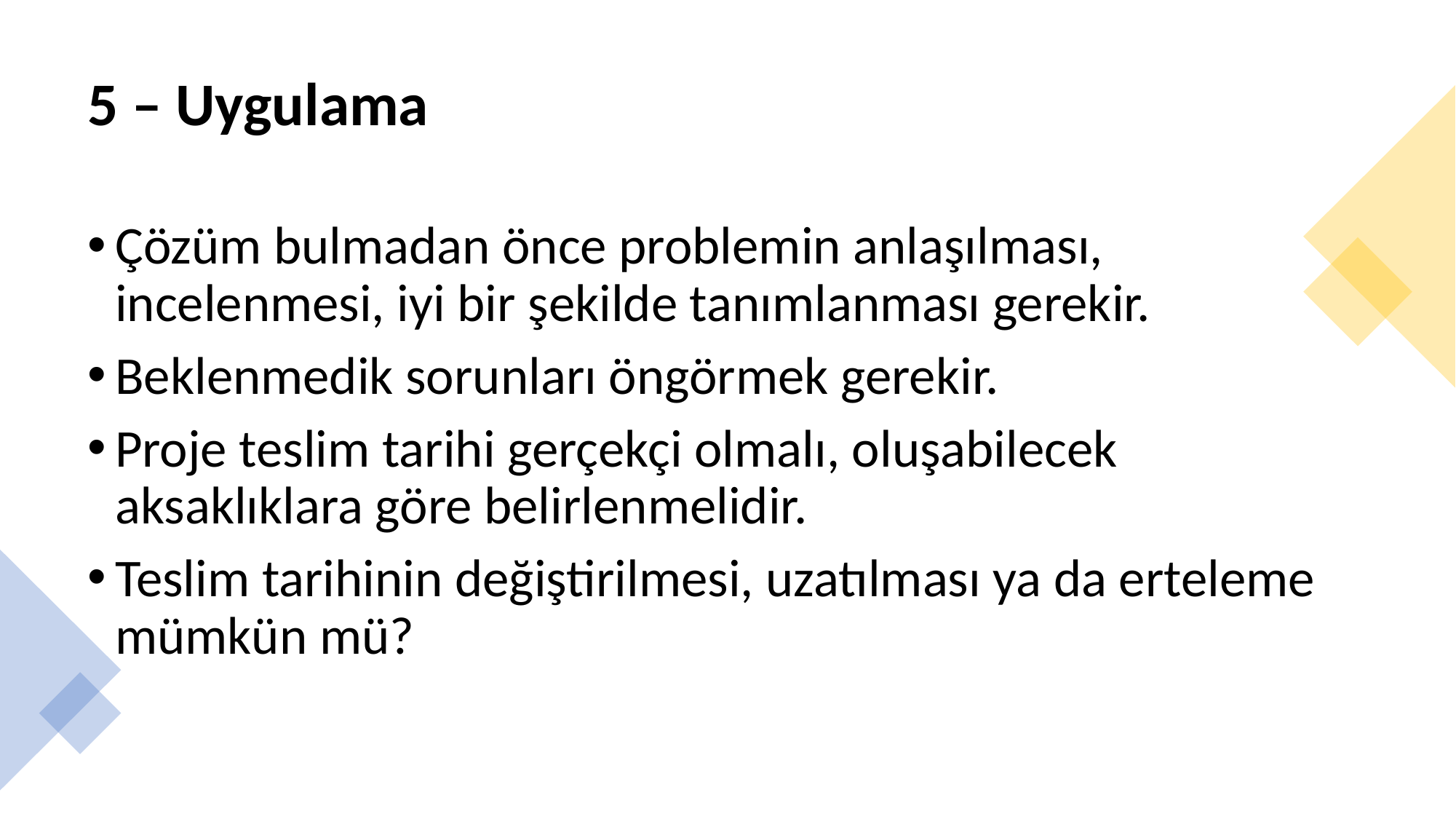

# 5 – Uygulama

Çözüm bulmadan önce problemin anlaşılması, incelenmesi, iyi bir şekilde tanımlanması gerekir.
Beklenmedik sorunları öngörmek gerekir.
Proje teslim tarihi gerçekçi olmalı, oluşabilecek aksaklıklara göre belirlenmelidir.
Teslim tarihinin değiştirilmesi, uzatılması ya da erteleme mümkün mü?

Dr. Öğr. Üyesi Ergin Şafak Dikmen
8